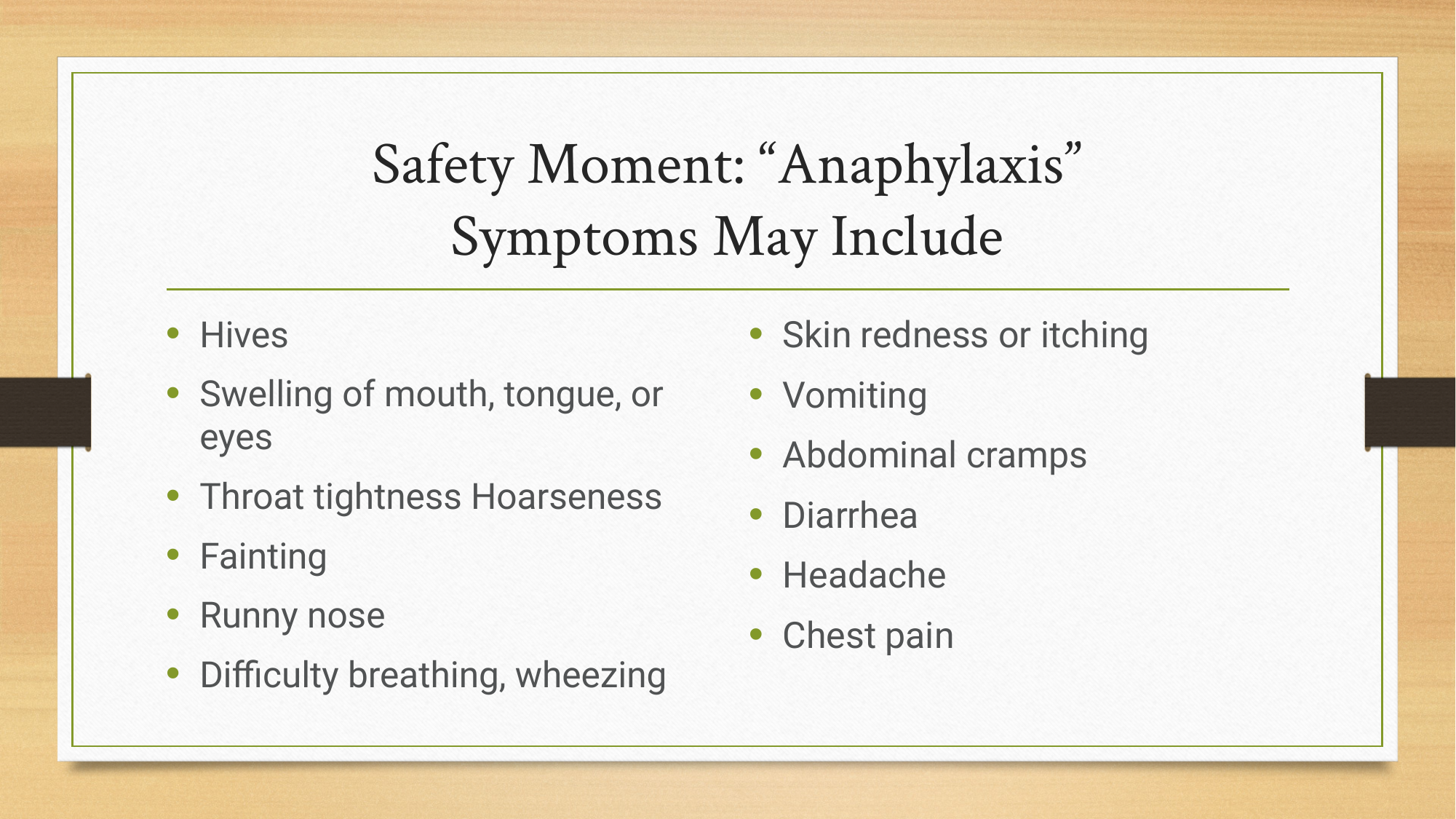

# Safety Moment: “Anaphylaxis” Symptoms May Include
Hives
Swelling of mouth, tongue, or eyes
Throat tightness Hoarseness
Fainting
Runny nose
Difficulty breathing, wheezing

Skin redness or itching
Vomiting
Abdominal cramps
Diarrhea
Headache
Chest pain